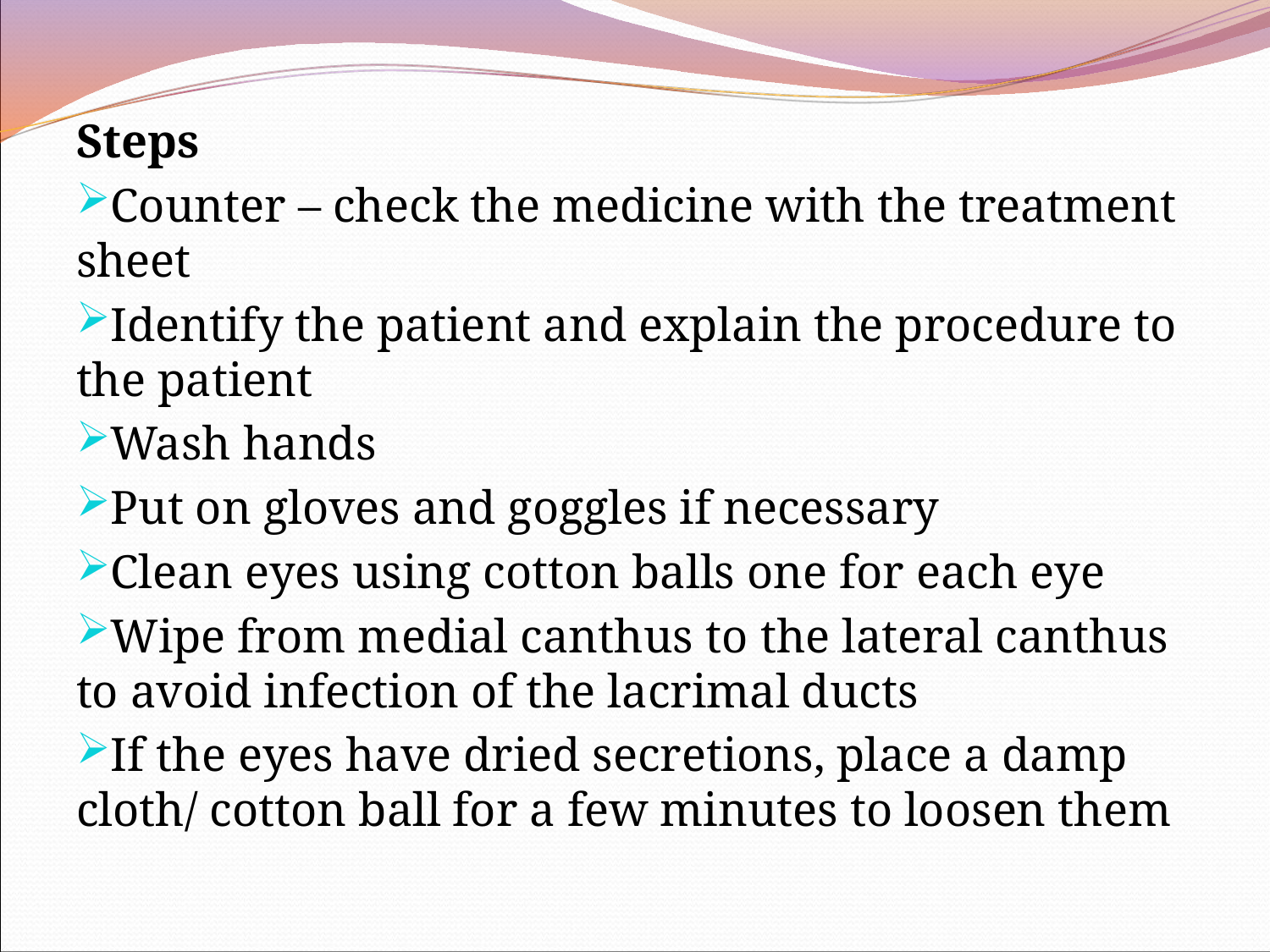

Steps
Counter – check the medicine with the treatment sheet
Identify the patient and explain the procedure to the patient
Wash hands
Put on gloves and goggles if necessary
Clean eyes using cotton balls one for each eye
Wipe from medial canthus to the lateral canthus to avoid infection of the lacrimal ducts
If the eyes have dried secretions, place a damp cloth/ cotton ball for a few minutes to loosen them